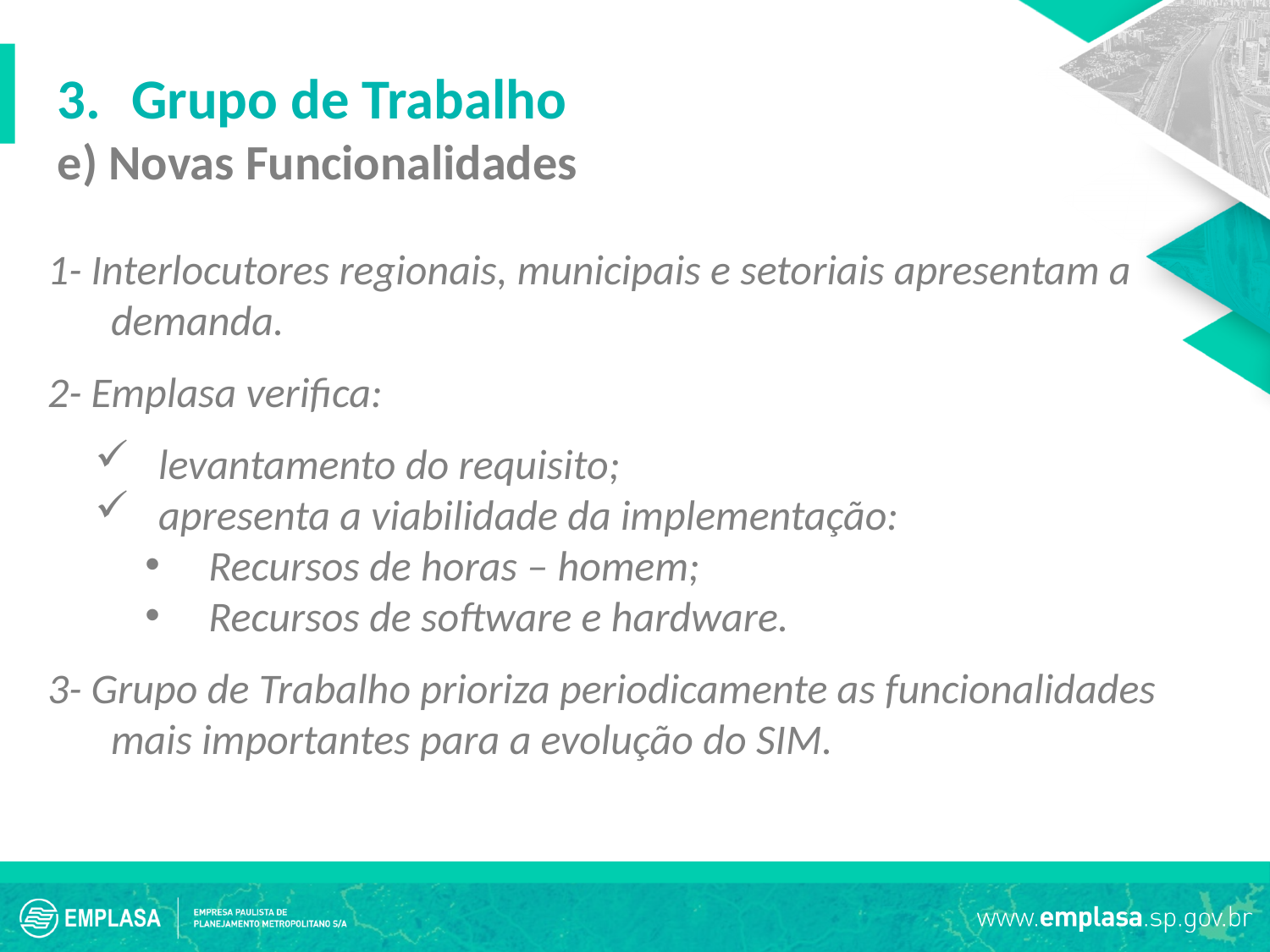

3.	Grupo de Trabalho
e) Novas Funcionalidades

1- Interlocutores regionais, municipais e setoriais apresentam a demanda.
2- Emplasa verifica:
levantamento do requisito;
apresenta a viabilidade da implementação:
Recursos de horas – homem;
Recursos de software e hardware.
3- Grupo de Trabalho prioriza periodicamente as funcionalidades mais importantes para a evolução do SIM.